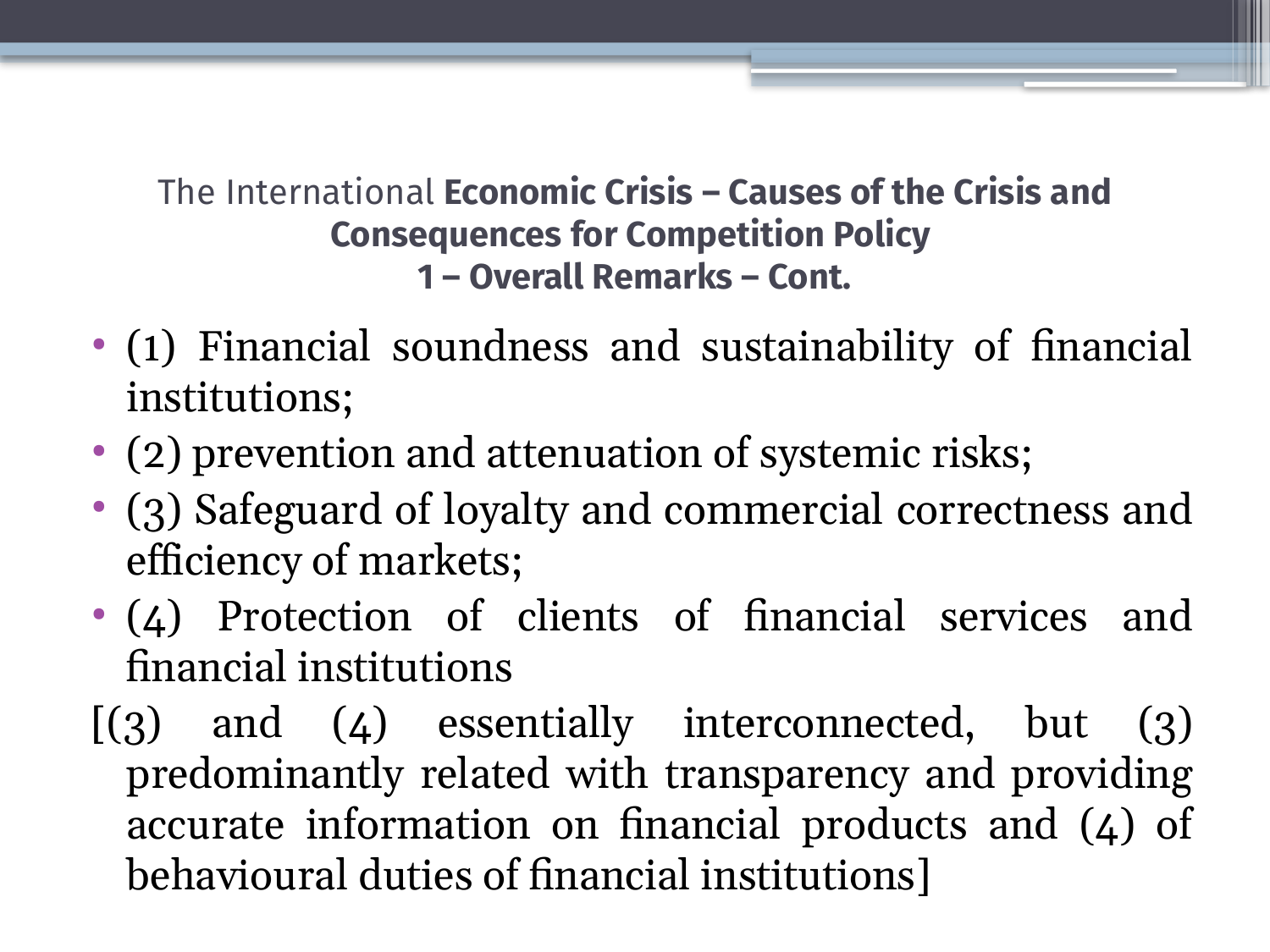

# The International Economic Crisis – Causes of the Crisis and Consequences for Competition Policy 1 – Overall Remarks – Cont.
(1) Financial soundness and sustainability of financial institutions;
(2) prevention and attenuation of systemic risks;
(3) Safeguard of loyalty and commercial correctness and efficiency of markets;
(4) Protection of clients of financial services and financial institutions
[(3) and (4) essentially interconnected, but (3) predominantly related with transparency and providing accurate information on financial products and (4) of behavioural duties of financial institutions]